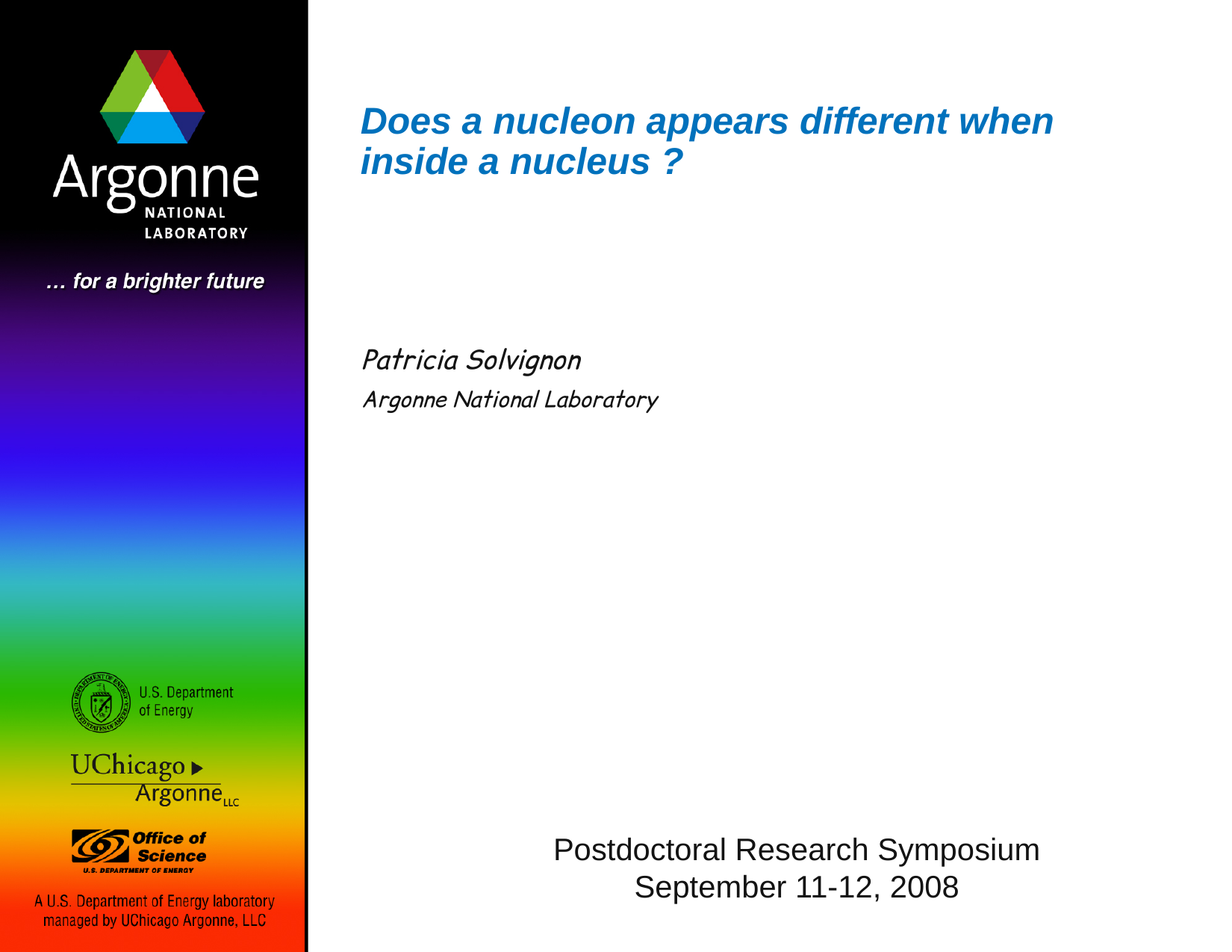

# Does a nucleon appears different when inside a nucleus ?
Patricia Solvignon
Argonne National Laboratory
Postdoctoral Research Symposium
September 11-12, 2008